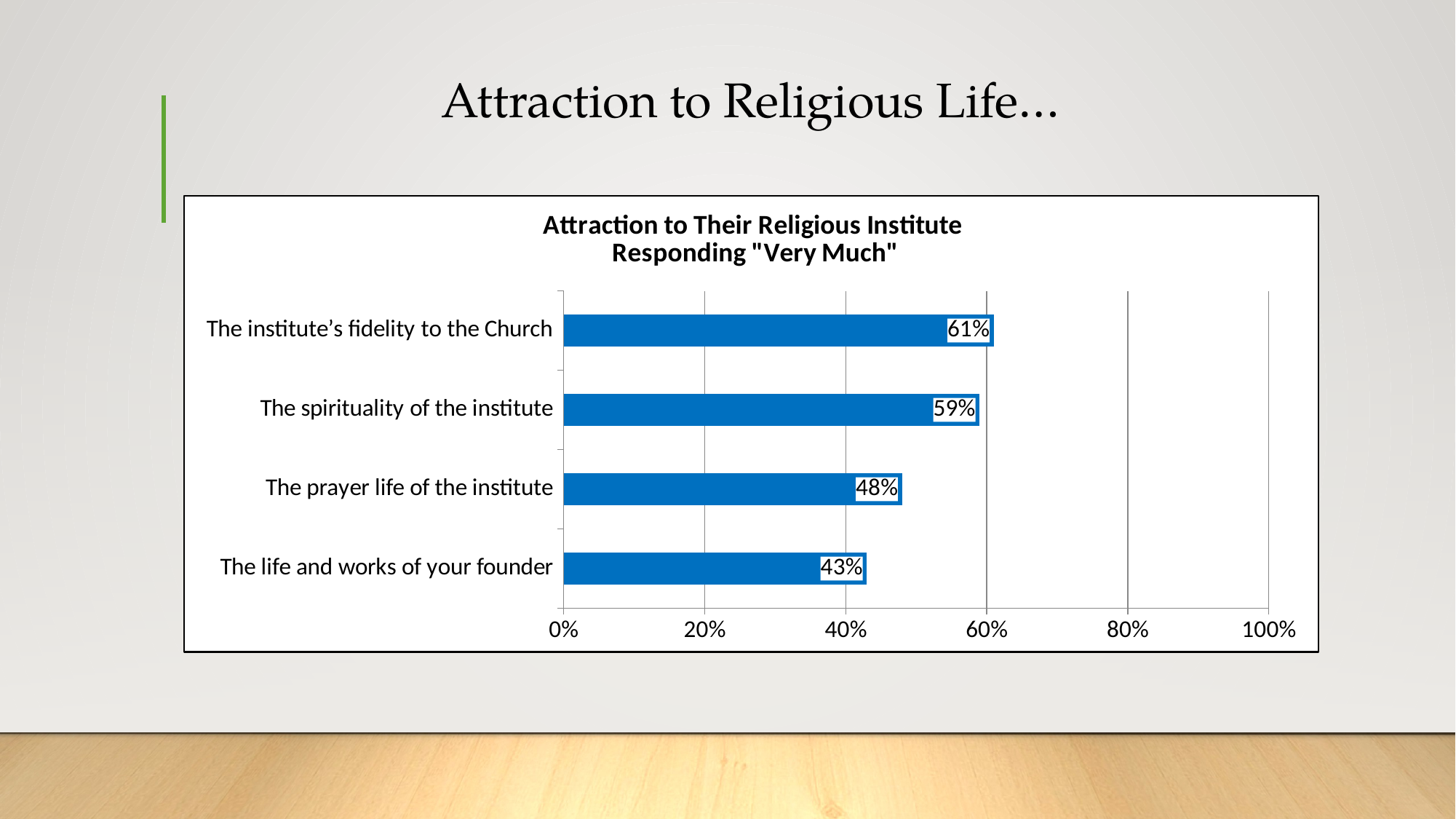

# Attraction to Religious Life…

### Chart: Attraction to Their Religious Institute
Responding "Very Much"

| Category | Men |
|---|---|
| The life and works of your founder | 0.43 |
| The prayer life of the institute | 0.48 |
| The spirituality of the institute | 0.59 |
| The institute’s fidelity to the Church | 0.61 |